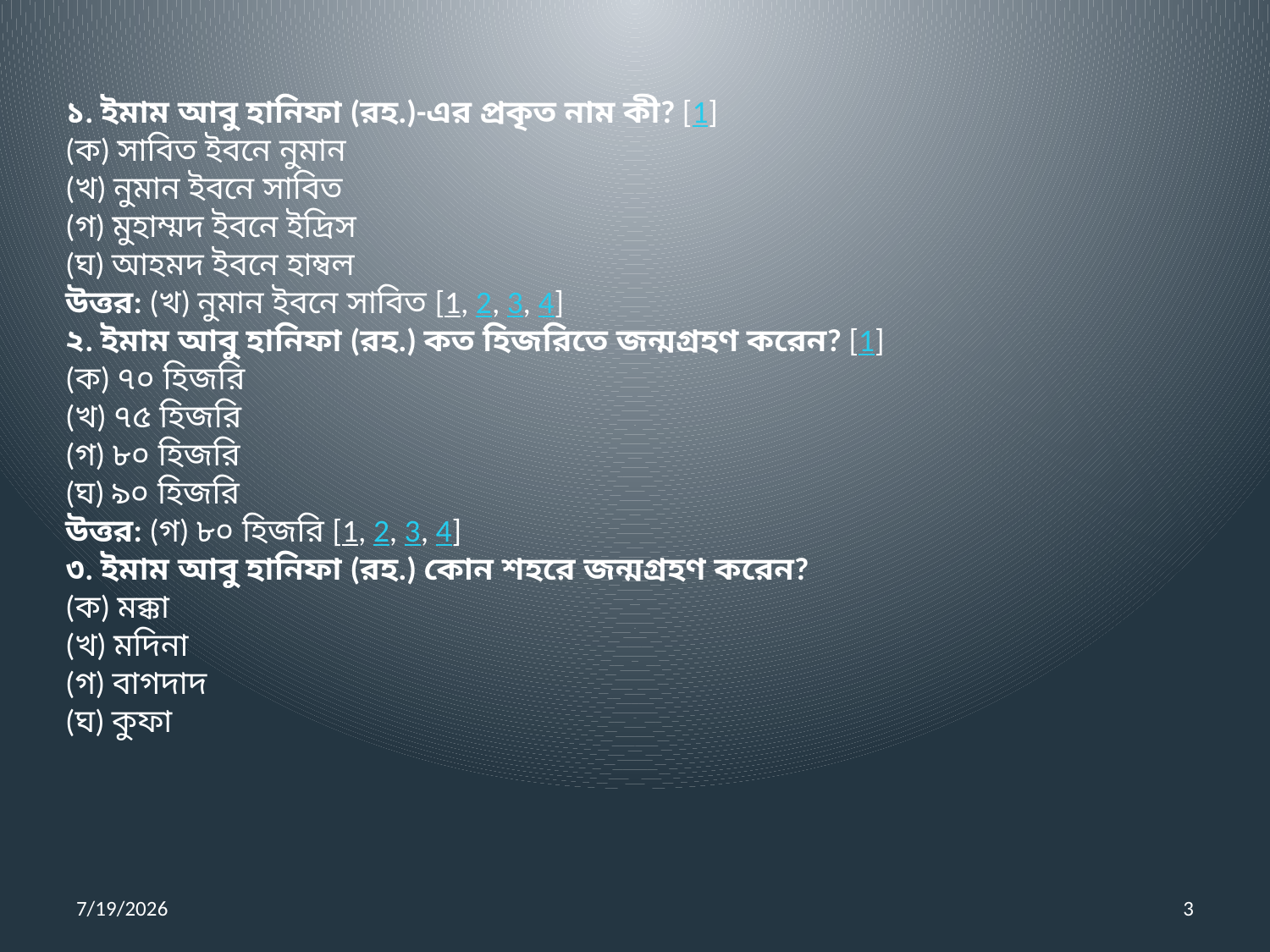

১. ইমাম আবু হানিফা (রহ.)-এর প্রকৃত নাম কী? [1]
(ক) সাবিত ইবনে নুমান
(খ) নুমান ইবনে সাবিত
(গ) মুহাম্মদ ইবনে ইদ্রিস
(ঘ) আহমদ ইবনে হাম্বল
উত্তর: (খ) নুমান ইবনে সাবিত [1, 2, 3, 4]
২. ইমাম আবু হানিফা (রহ.) কত হিজরিতে জন্মগ্রহণ করেন? [1]
(ক) ৭০ হিজরি
(খ) ৭৫ হিজরি
(গ) ৮০ হিজরি
(ঘ) ৯০ হিজরি
উত্তর: (গ) ৮০ হিজরি [1, 2, 3, 4]
৩. ইমাম আবু হানিফা (রহ.) কোন শহরে জন্মগ্রহণ করেন?
(ক) মক্কা
(খ) মদিনা
(গ) বাগদাদ
(ঘ) কুফা
7/19/2026
3